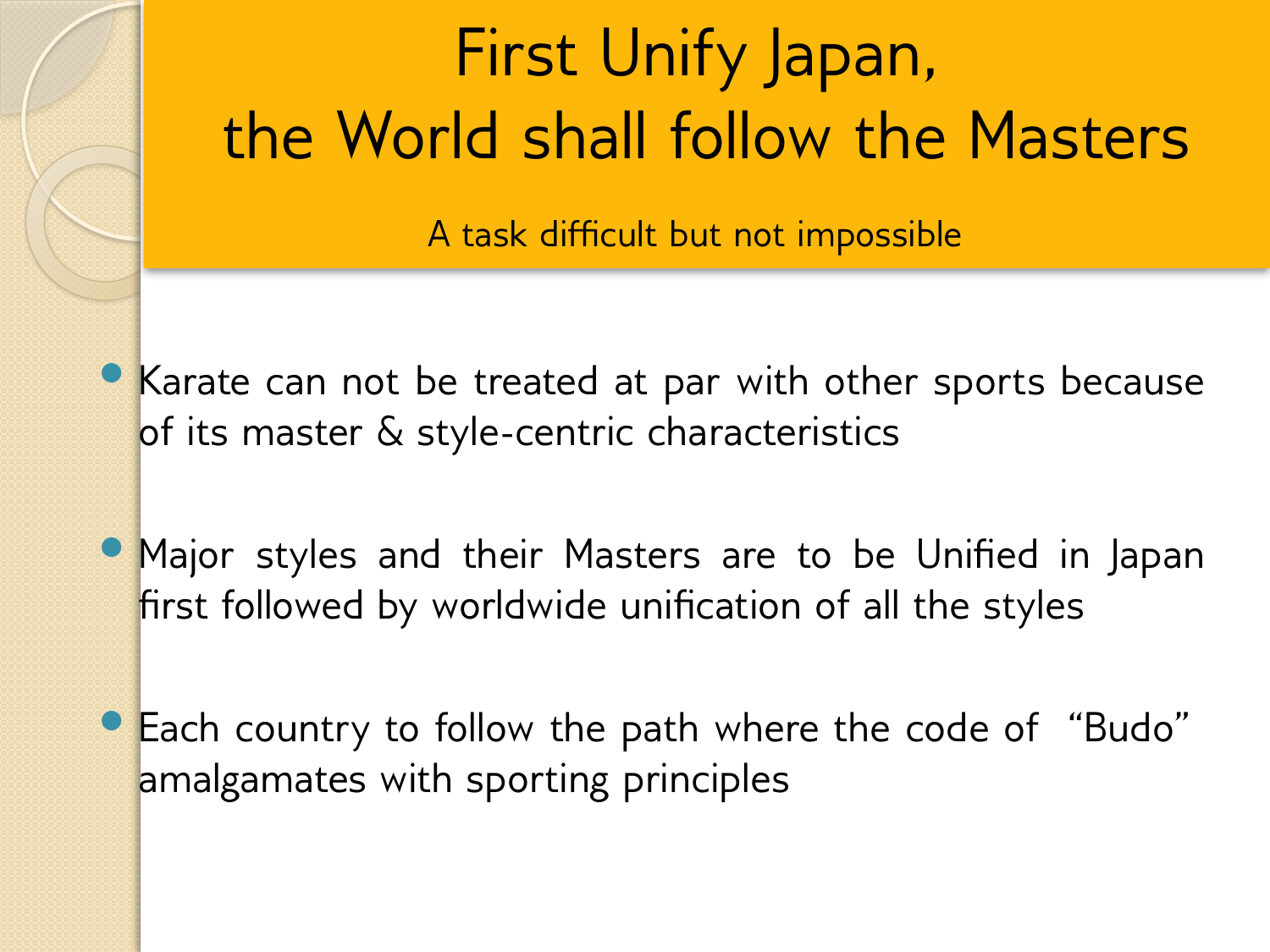

# First Unify Japan, the World shall follow the Masters A task difficult but not impossible
Karate can not be treated at par with other sports because of its master & style-centric characteristics

Major styles and their Masters are to be Unified in Japan first followed by worldwide unification of all the styles

Each country to follow the path where the code of  “Budo”  amalgamates with sporting principles